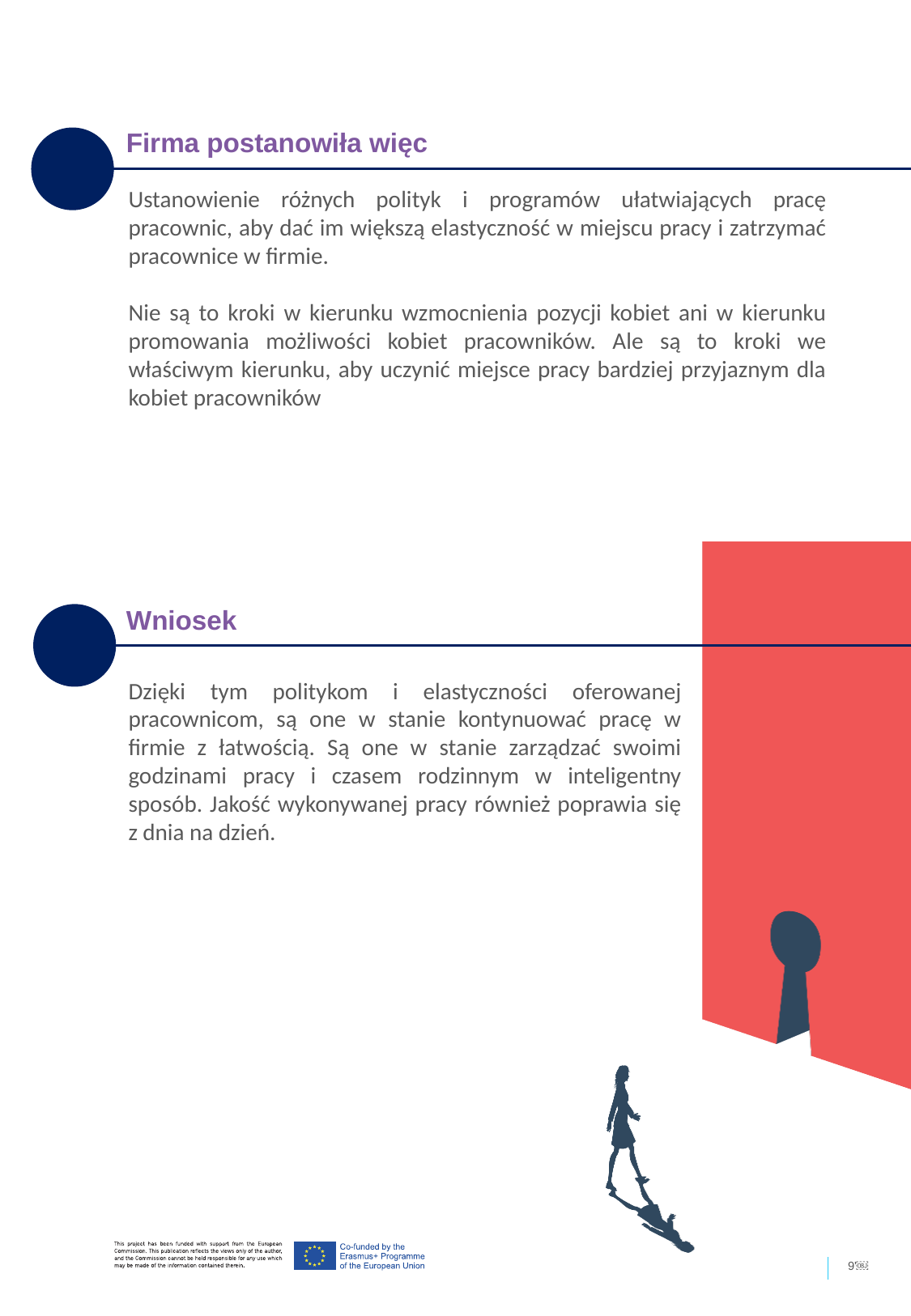

Firma postanowiła więc

Ustanowienie różnych polityk i programów ułatwiających pracę pracownic, aby dać im większą elastyczność w miejscu pracy i zatrzymać pracownice w firmie.

Nie są to kroki w kierunku wzmocnienia pozycji kobiet ani w kierunku promowania możliwości kobiet pracowników. Ale są to kroki we właściwym kierunku, aby uczynić miejsce pracy bardziej przyjaznym dla kobiet pracowników
Wniosek

Dzięki tym politykom i elastyczności oferowanej pracownicom, są one w stanie kontynuować pracę w firmie z łatwością. Są one w stanie zarządzać swoimi godzinami pracy i czasem rodzinnym w inteligentny sposób. Jakość wykonywanej pracy również poprawia się z dnia na dzień.